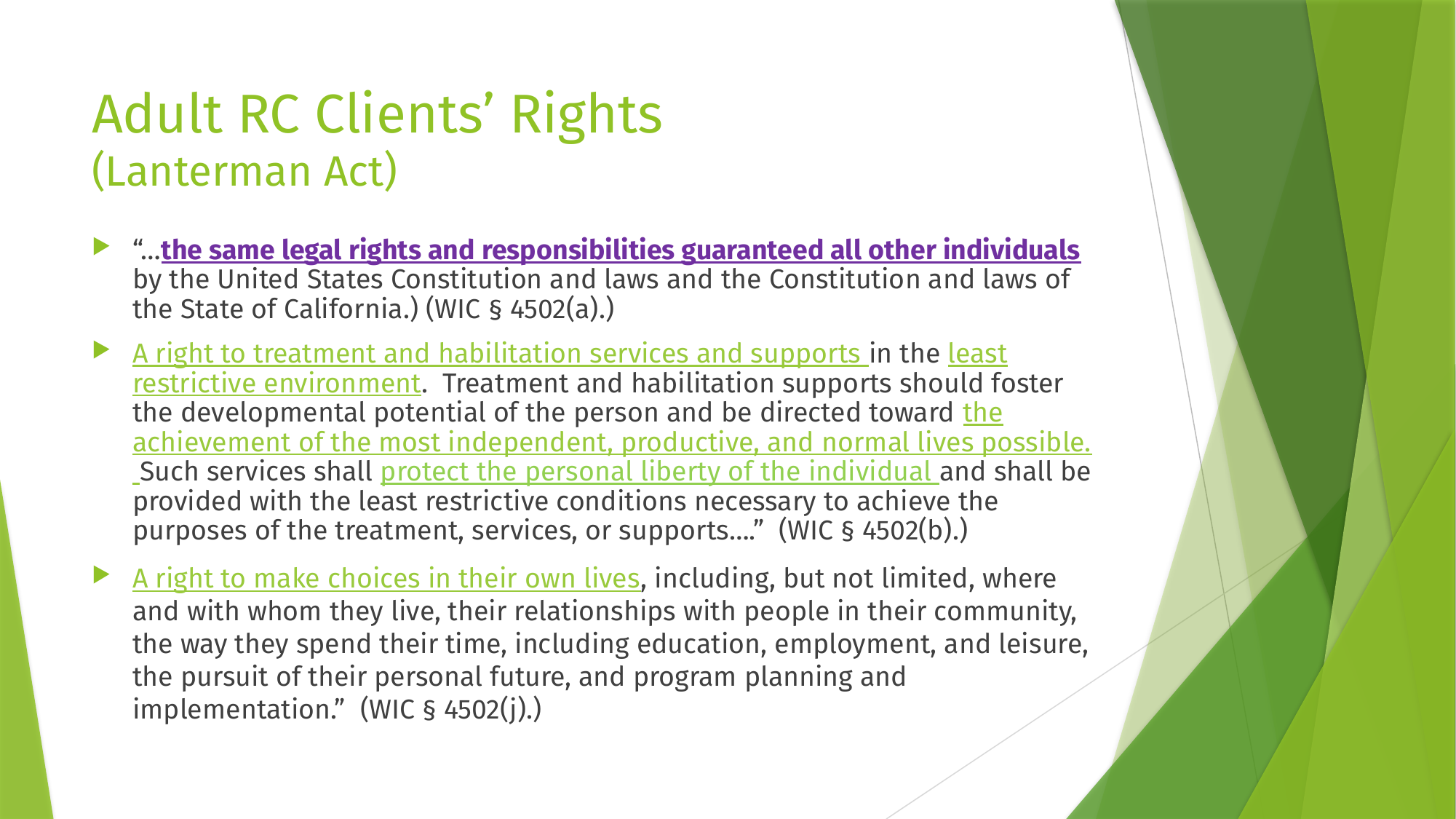

# Adult RC Clients’ Rights (Lanterman Act)
“…the same legal rights and responsibilities guaranteed all other individuals by the United States Constitution and laws and the Constitution and laws of the State of California.) (WIC § 4502(a).)
A right to treatment and habilitation services and supports in the least restrictive environment.  Treatment and habilitation supports should foster the developmental potential of the person and be directed toward the achievement of the most independent, productive, and normal lives possible.  Such services shall protect the personal liberty of the individual and shall be provided with the least restrictive conditions necessary to achieve the purposes of the treatment, services, or supports….”  (WIC § 4502(b).)
A right to make choices in their own lives, including, but not limited, where and with whom they live, their relationships with people in their community, the way they spend their time, including education, employment, and leisure, the pursuit of their personal future, and program planning and implementation.”  (WIC § 4502(j).)